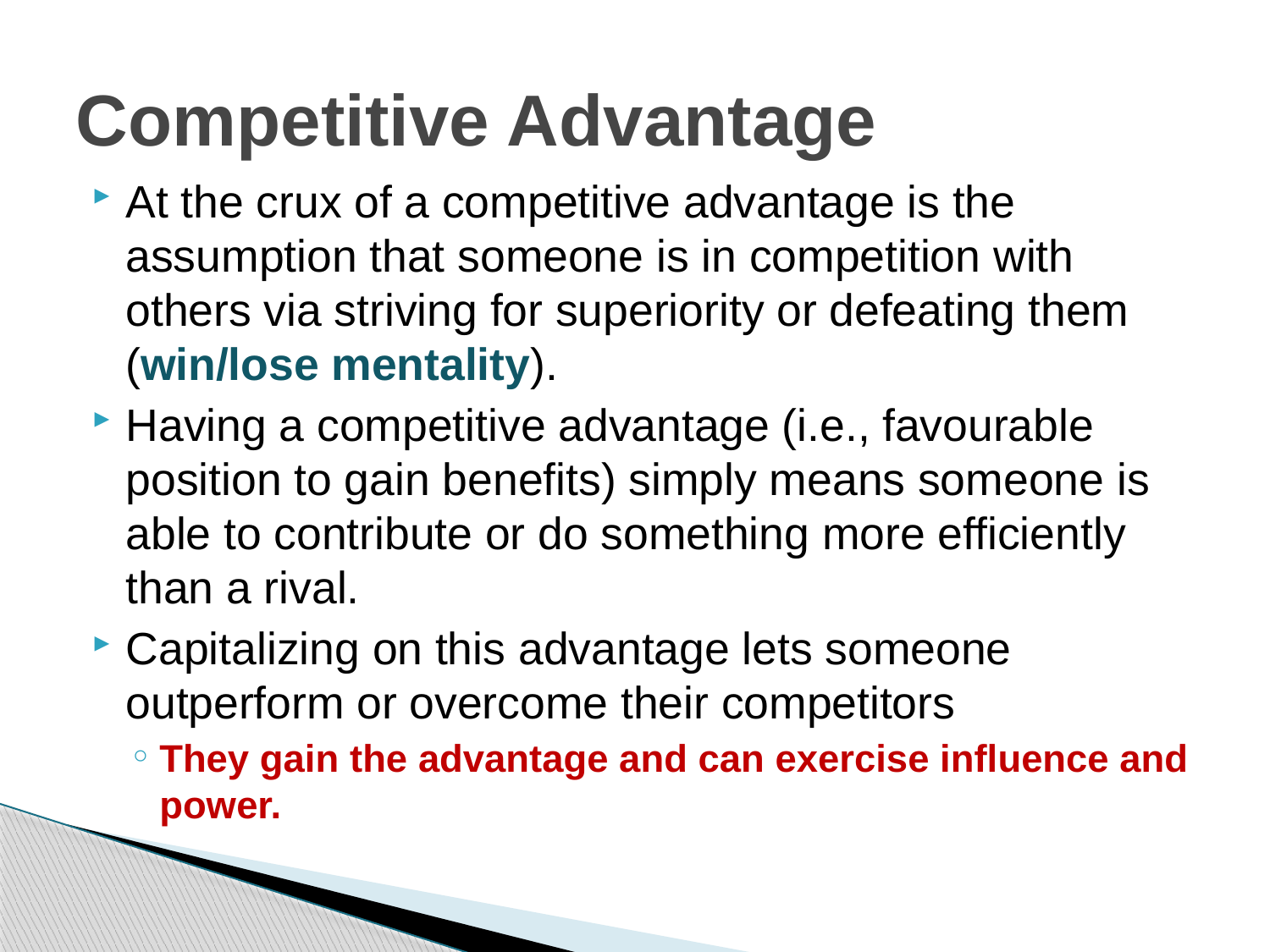

# Competitive Advantage
At the crux of a competitive advantage is the assumption that someone is in competition with others via striving for superiority or defeating them (win/lose mentality).
Having a competitive advantage (i.e., favourable position to gain benefits) simply means someone is able to contribute or do something more efficiently than a rival.
Capitalizing on this advantage lets someone outperform or overcome their competitors
They gain the advantage and can exercise influence and power.